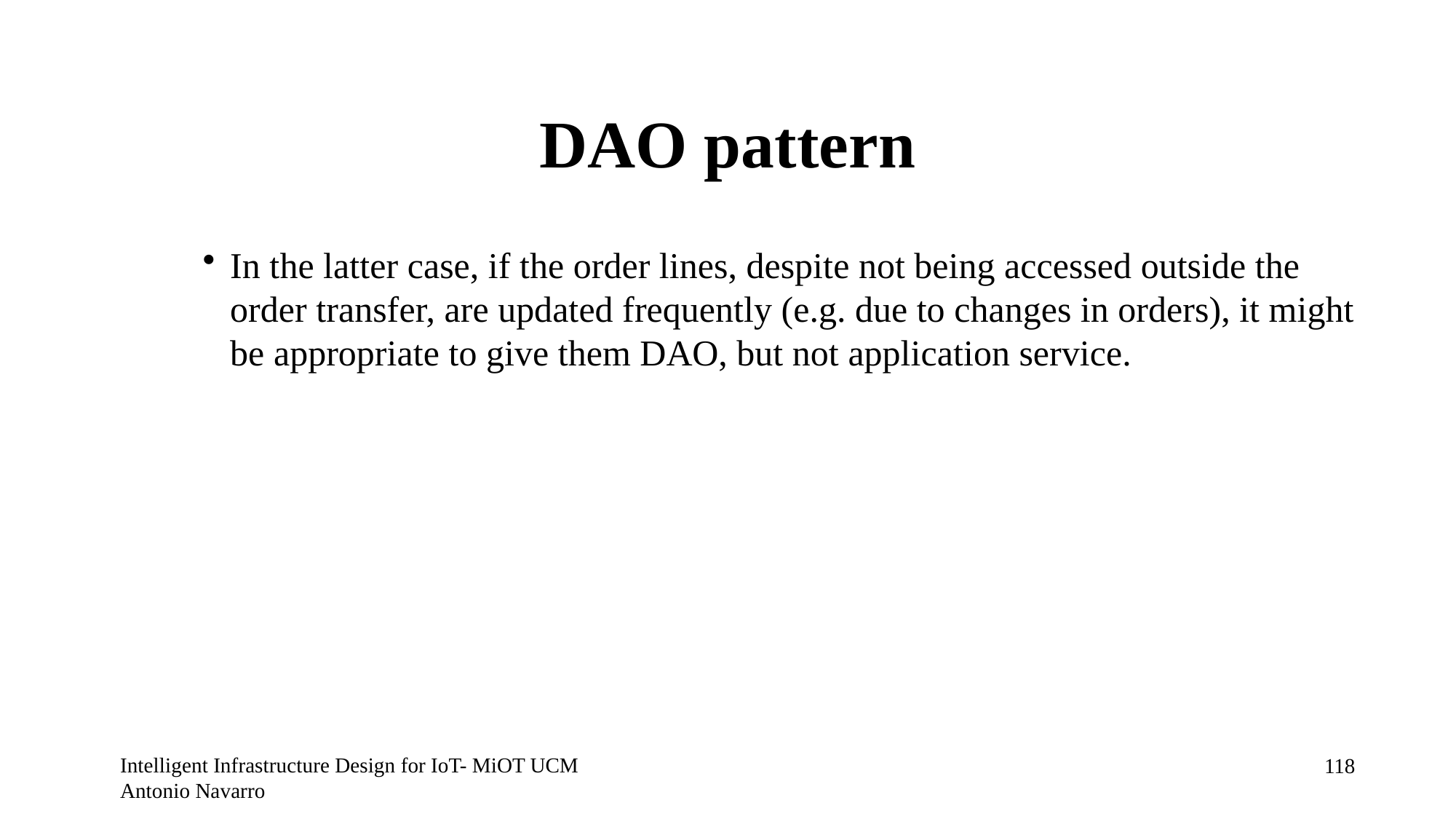

# DAO pattern
In the latter case, if the order lines, despite not being accessed outside the order transfer, are updated frequently (e.g. due to changes in orders), it might be appropriate to give them DAO, but not application service.
Intelligent Infrastructure Design for IoT- MiOT UCM Antonio Navarro
118